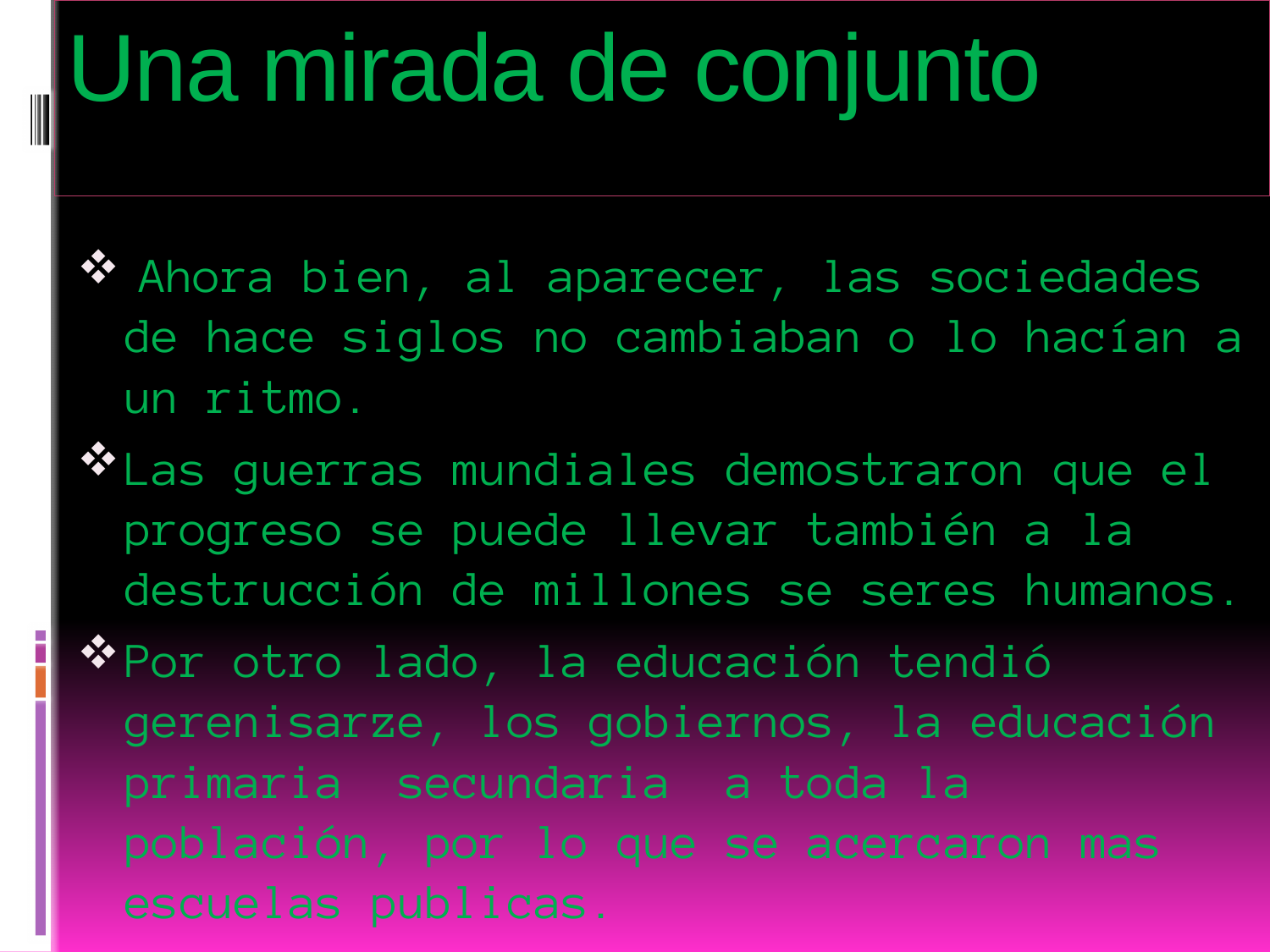

# Una mirada de conjunto
 Ahora bien, al aparecer, las sociedades de hace siglos no cambiaban o lo hacían a un ritmo.
Las guerras mundiales demostraron que el progreso se puede llevar también a la destrucción de millones se seres humanos.
Por otro lado, la educación tendió gerenisarze, los gobiernos, la educación primaria  secundaria  a toda la población, por lo que se acercaron mas escuelas publicas.